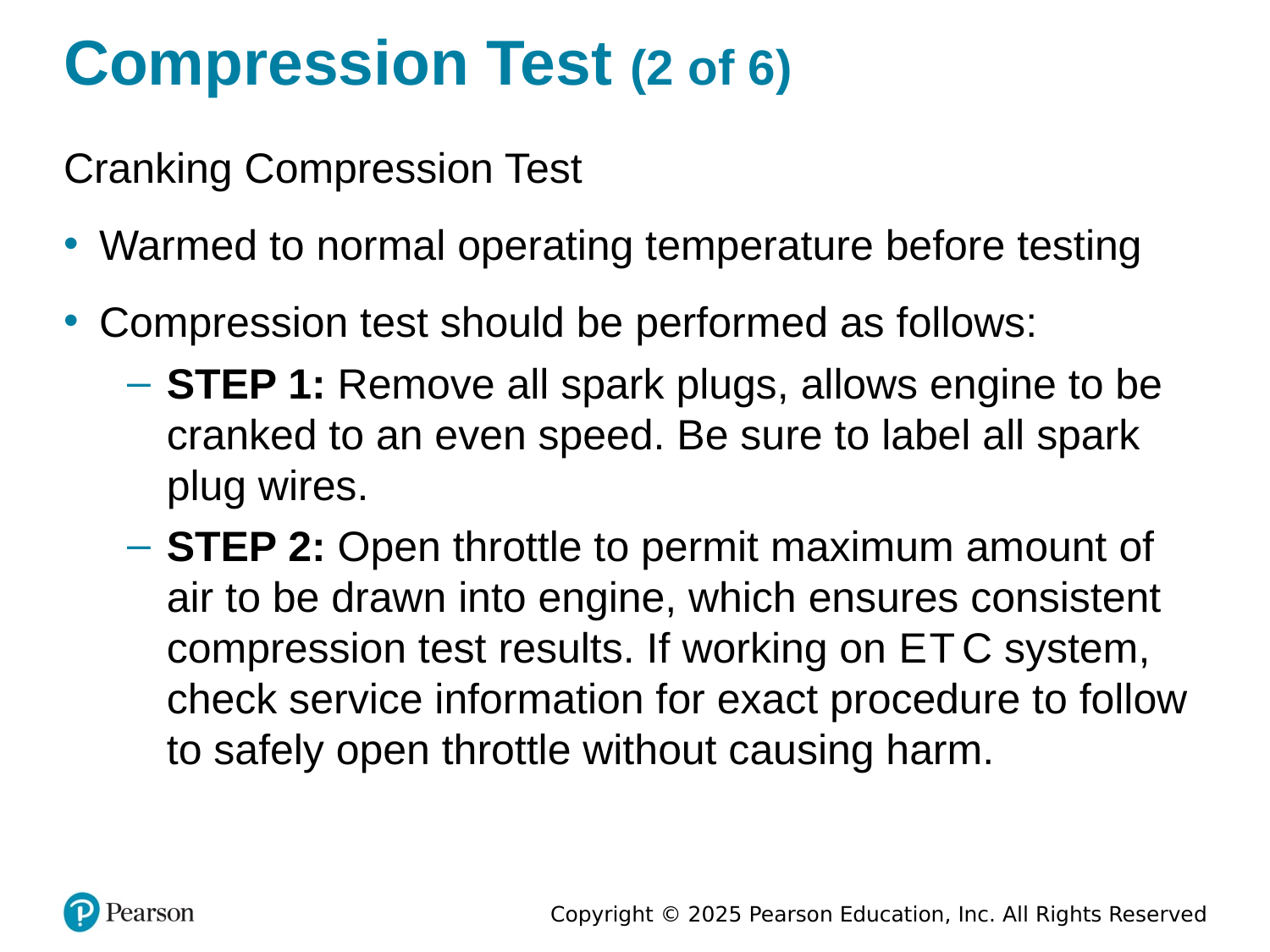

# Compression Test (2 of 6)
Cranking Compression Test
Warmed to normal operating temperature before testing
Compression test should be performed as follows:
STEP 1: Remove all spark plugs, allows engine to be cranked to an even speed. Be sure to label all spark plug wires.
STEP 2: Open throttle to permit maximum amount of air to be drawn into engine, which ensures consistent compression test results. If working on E T C system, check service information for exact procedure to follow to safely open throttle without causing harm.